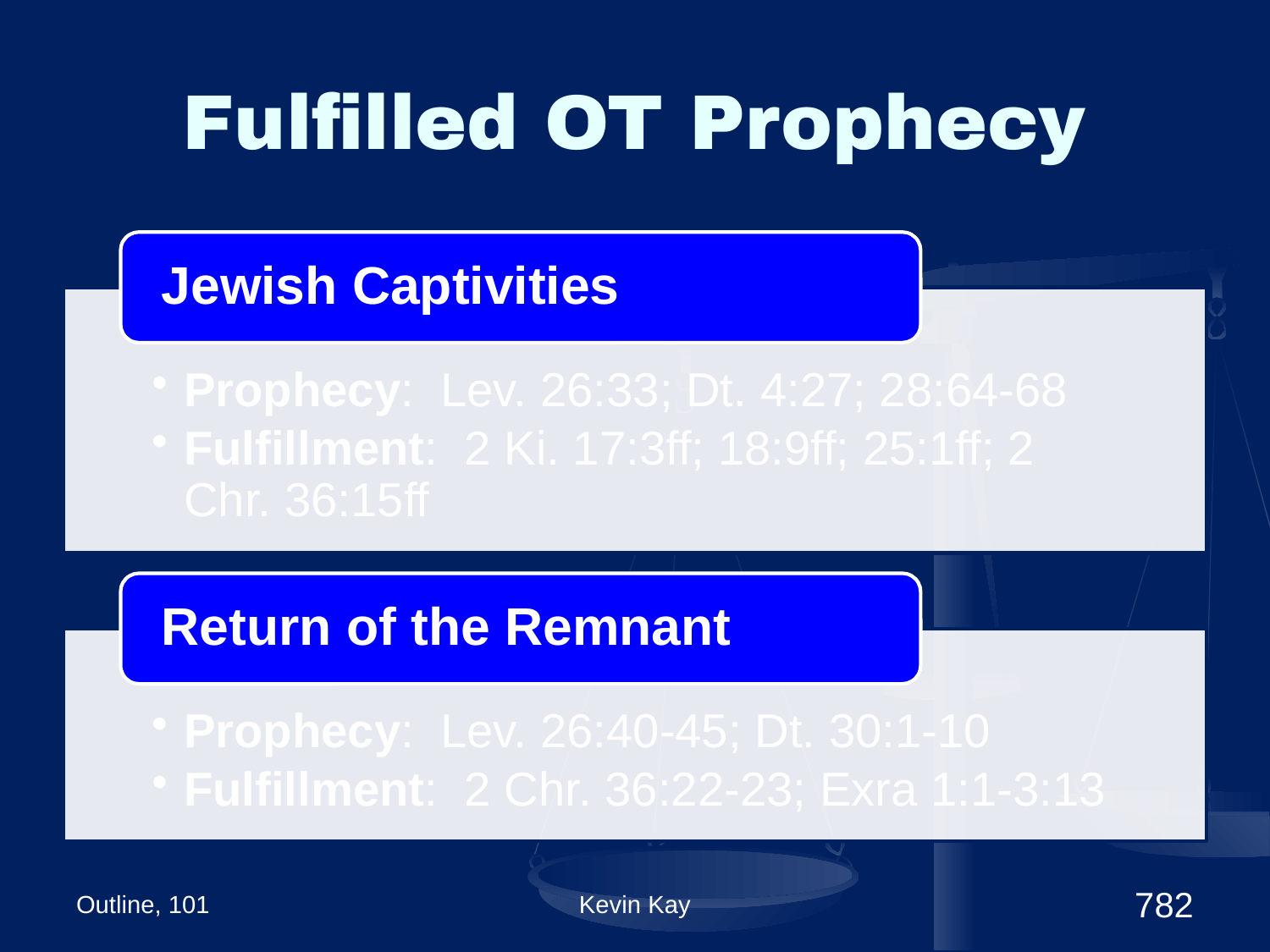

# Fulfilled OT Prophecy
Prophecy:  Lev. 26:33; Dt. 4:27; 28:64-68
Fulfillment:  2 Ki. 17:3ff; 18:9ff; 25:1ff; 2 Chr. 36:15ff
Jewish Captivities
Prophecy:  Lev. 26:40-45; Dt. 30:1-10
Fulfillment:  2 Chr. 36:22-23; Exra 1:1-3:13
Return of the Remnant
Outline, 101
Kevin Kay
782